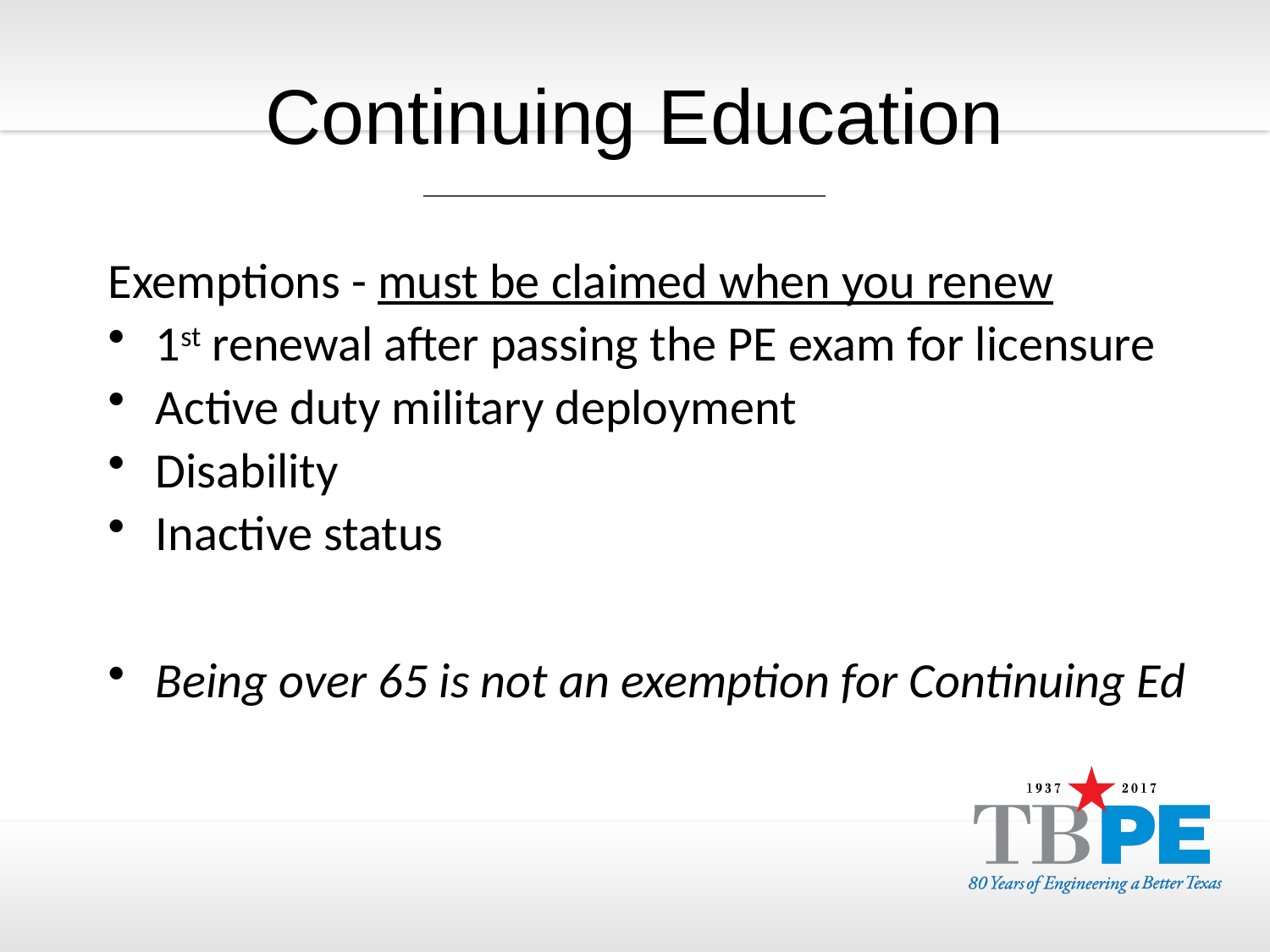

Continuing Education

Exemptions - must be claimed when you renew
1st renewal after passing the PE exam for licensure
Active duty military deployment
Disability
Inactive status

Being over 65 is not an exemption for Continuing Ed